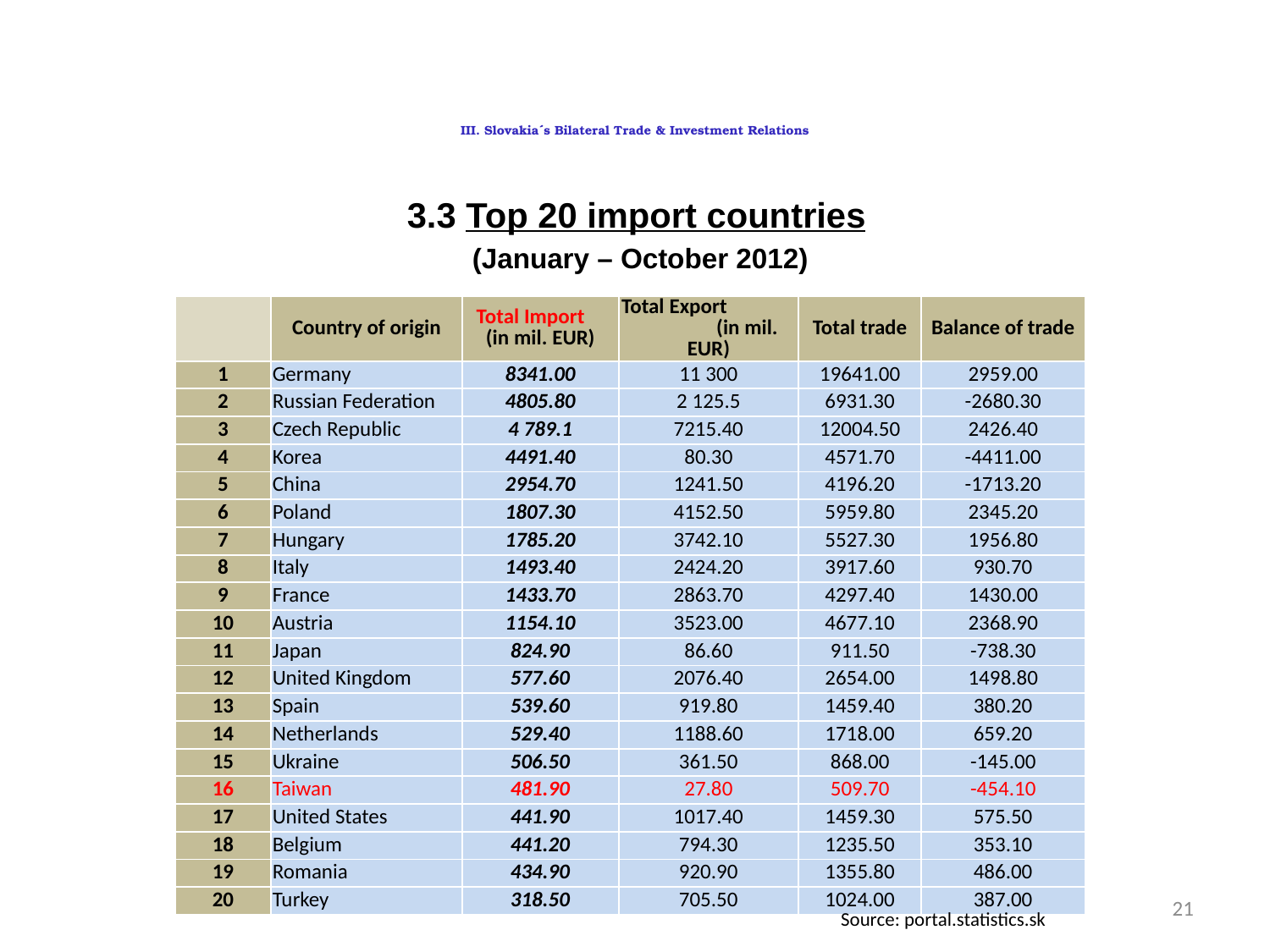

# III. Slovakia´s Bilateral Trade & Investment Relations
3.3 Top 20 import countries
 (January – October 2012)

|  | Country of origin | Total Import (in mil. EUR) | Total Export (in mil. EUR) | Total trade | Balance of trade |
| --- | --- | --- | --- | --- | --- |
| 1 | Germany | 8341.00 | 11 300 | 19641.00 | 2959.00 |
| 2 | Russian Federation | 4805.80 | 2 125.5 | 6931.30 | -2680.30 |
| 3 | Czech Republic | 4 789.1 | 7215.40 | 12004.50 | 2426.40 |
| 4 | Korea | 4491.40 | 80.30 | 4571.70 | -4411.00 |
| 5 | China | 2954.70 | 1241.50 | 4196.20 | -1713.20 |
| 6 | Poland | 1807.30 | 4152.50 | 5959.80 | 2345.20 |
| 7 | Hungary | 1785.20 | 3742.10 | 5527.30 | 1956.80 |
| 8 | Italy | 1493.40 | 2424.20 | 3917.60 | 930.70 |
| 9 | France | 1433.70 | 2863.70 | 4297.40 | 1430.00 |
| 10 | Austria | 1154.10 | 3523.00 | 4677.10 | 2368.90 |
| 11 | Japan | 824.90 | 86.60 | 911.50 | -738.30 |
| 12 | United Kingdom | 577.60 | 2076.40 | 2654.00 | 1498.80 |
| 13 | Spain | 539.60 | 919.80 | 1459.40 | 380.20 |
| 14 | Netherlands | 529.40 | 1188.60 | 1718.00 | 659.20 |
| 15 | Ukraine | 506.50 | 361.50 | 868.00 | -145.00 |
| 16 | Taiwan | 481.90 | 27.80 | 509.70 | -454.10 |
| 17 | United States | 441.90 | 1017.40 | 1459.30 | 575.50 |
| 18 | Belgium | 441.20 | 794.30 | 1235.50 | 353.10 |
| 19 | Romania | 434.90 | 920.90 | 1355.80 | 486.00 |
| 20 | Turkey | 318.50 | 705.50 | 1024.00 | 387.00 |
21
Source: portal.statistics.sk